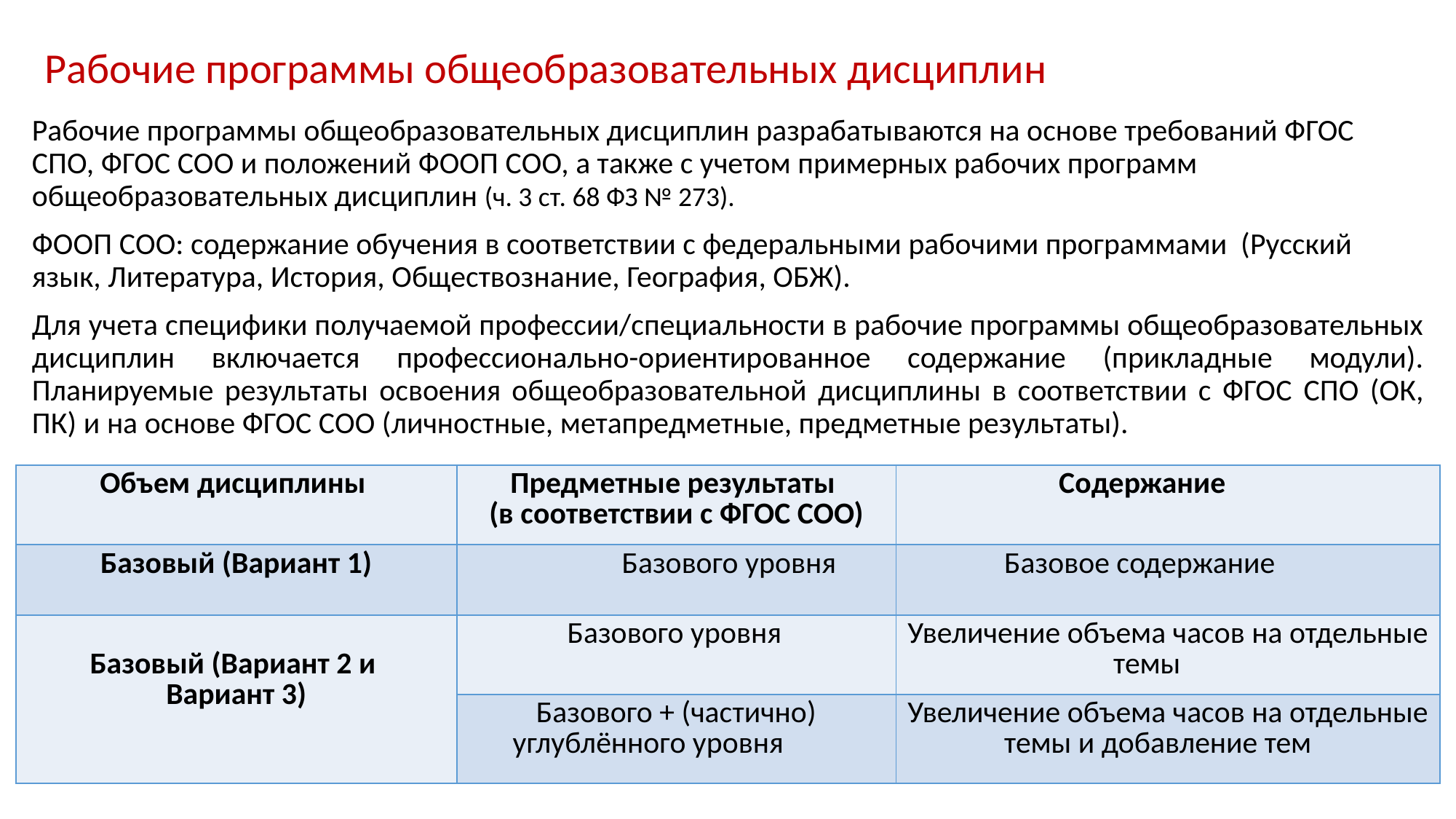

# Рабочие программы общеобразовательных дисциплин
Рабочие программы общеобразовательных дисциплин разрабатываются на основе требований ФГОС СПО, ФГОС СОО и положений ФООП СОО, а также с учетом примерных рабочих программ общеобразовательных дисциплин (ч. 3 ст. 68 ФЗ № 273).
ФООП СОО: содержание обучения в соответствии с федеральными рабочими программами  (Русский язык, Литература, История, Обществознание, География, ОБЖ).
Для учета специфики получаемой профессии/специальности в рабочие программы общеобразовательных дисциплин включается профессионально-ориентированное содержание (прикладные модули). Планируемые результаты освоения общеобразовательной дисциплины в соответствии с ФГОС СПО (ОК, ПК) и на основе ФГОС СОО (личностные, метапредметные, предметные результаты).

| Объем дисциплины | Предметные результаты (в соответствии с ФГОС СОО) | Содержание |
| --- | --- | --- |
| Базовый (Вариант 1) | Базового уровня | Базовое содержание |
| Базовый (Вариант 2 и Вариант 3) | Базового уровня | Увеличение объема часов на отдельные темы |
|  | Базового + (частично) углублённого уровня | Увеличение объема часов на отдельные темы и добавление тем |